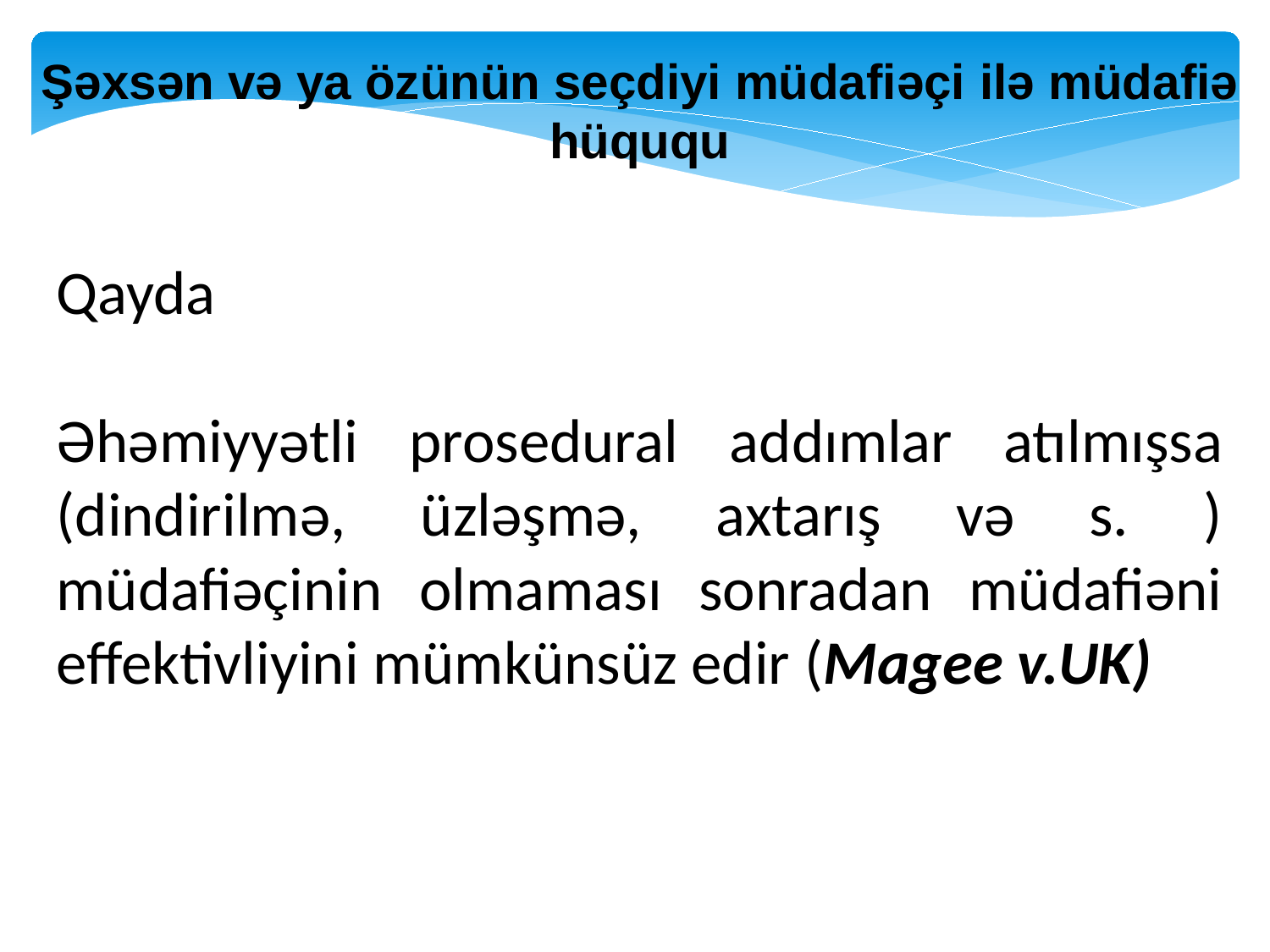

Şəxsən və ya özünün seçdiyi müdafiəçi ilə müdafiə hüququ
Qayda

Əhəmiyyətli prosedural addımlar atılmışsa (dindirilmə, üzləşmə, axtarış və s. ) müdafiəçinin olmaması sonradan müdafiəni effektivliyini mümkünsüz edir (Magee v.UK)